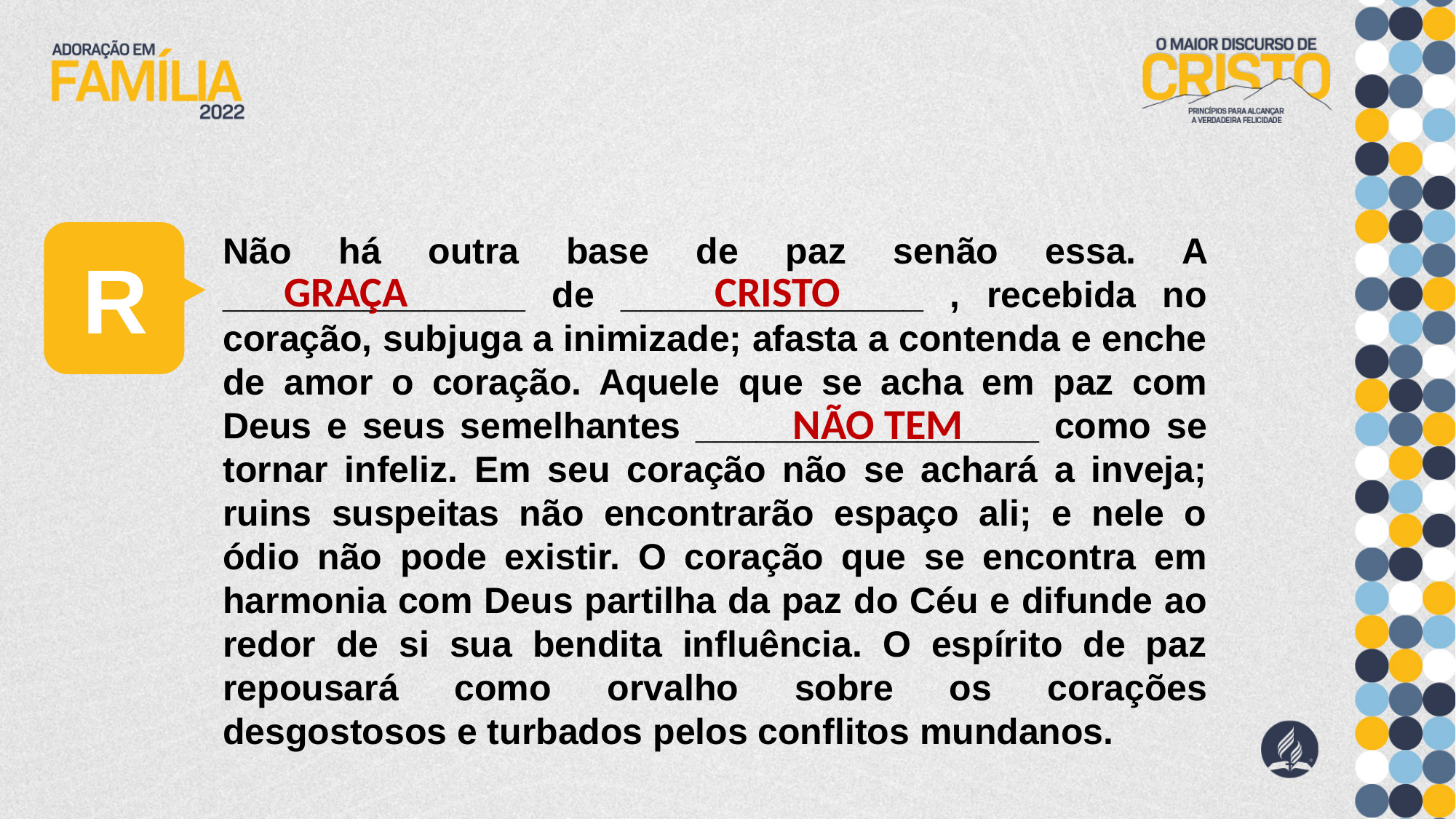

Não há outra base de paz senão essa. A _______________ de _______________ , recebida no coração, subjuga a inimizade; afasta a contenda e enche de amor o coração. Aquele que se acha em paz com Deus e seus semelhantes _________________ como se tornar infeliz. Em seu coração não se achará a inveja; ruins suspeitas não encontrarão espaço ali; e nele o ódio não pode existir. O coração que se encontra em harmonia com Deus partilha da paz do Céu e difunde ao redor de si sua bendita influência. O espírito de paz repousará como orvalho sobre os corações desgostosos e turbados pelos conflitos mundanos.
R
GRAÇA
CRISTO
NÃO TEM